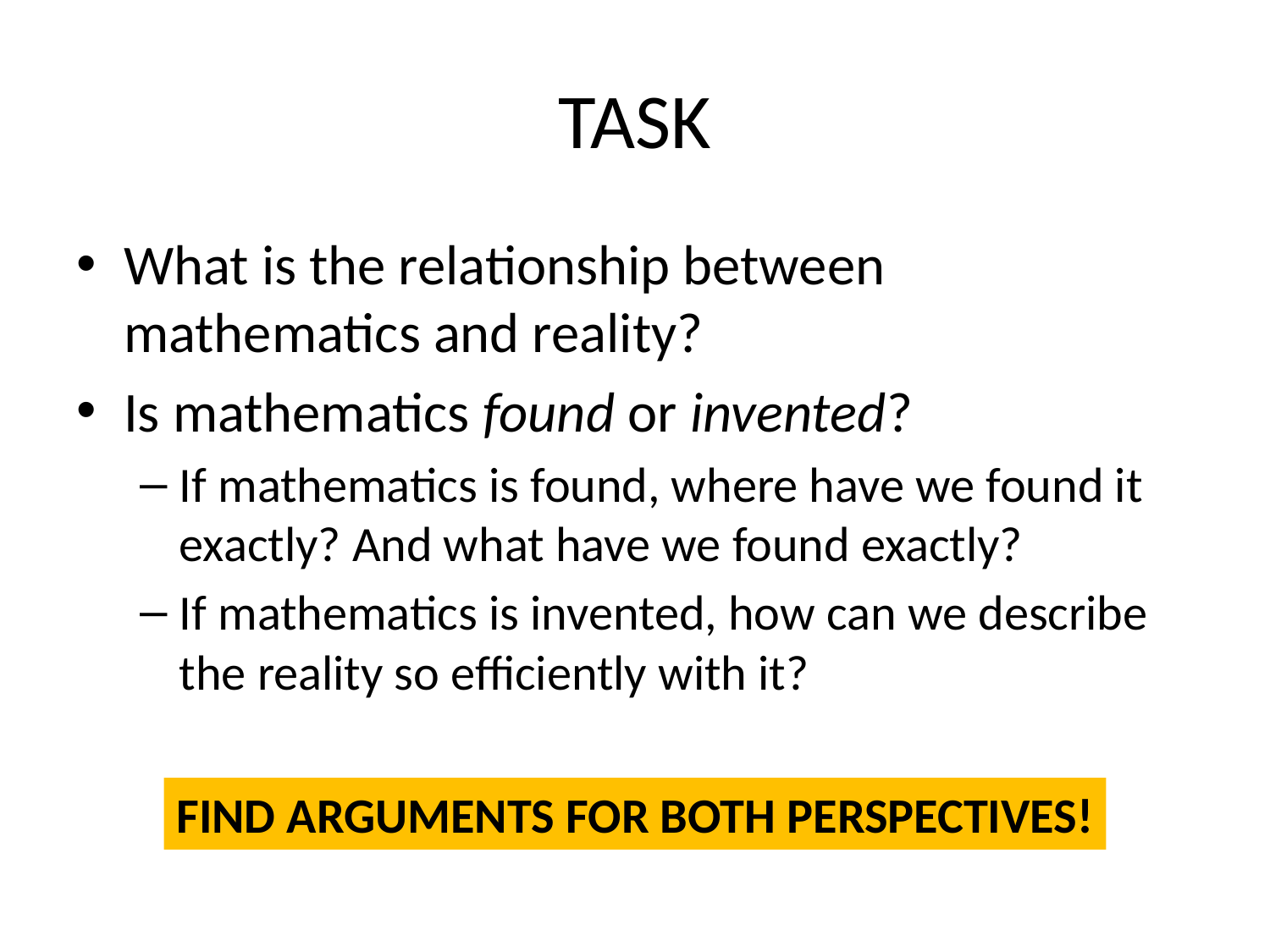

# TASK
What is the relationship between mathematics and reality?
Is mathematics found or invented?
If mathematics is found, where have we found it exactly? And what have we found exactly?
If mathematics is invented, how can we describe the reality so efficiently with it?
FIND ARGUMENTS FOR BOTH PERSPECTIVES!